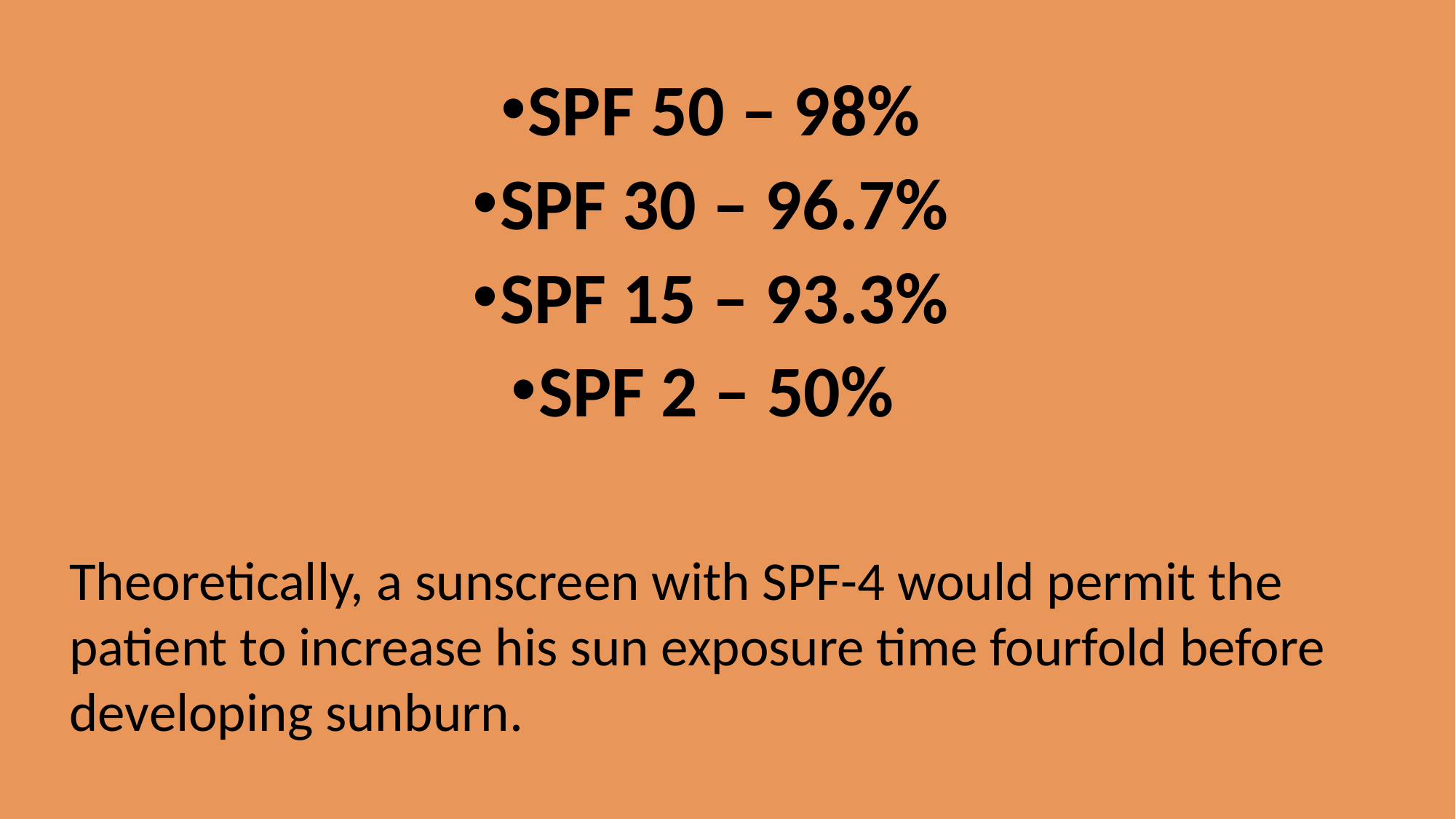

SPF 50 – 98%
SPF 30 – 96.7%
SPF 15 – 93.3%
SPF 2 – 50%

Theoretically, a sunscreen with SPF-4 would permit the patient to increase his sun exposure time fourfold before developing sunburn.